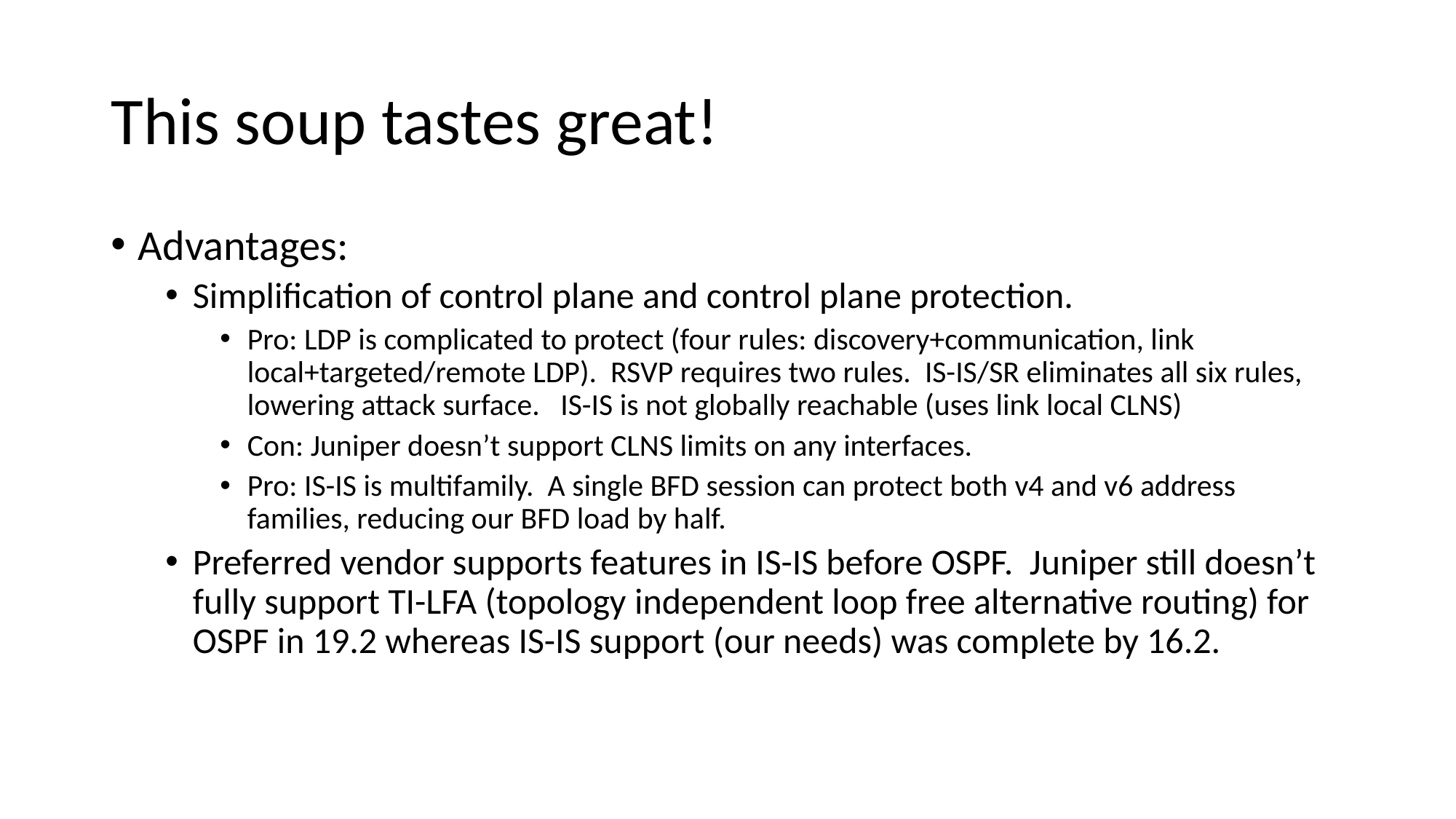

# This soup tastes great!
Advantages:
Simplification of control plane and control plane protection.
Pro: LDP is complicated to protect (four rules: discovery+communication, link local+targeted/remote LDP).  RSVP requires two rules.  IS-IS/SR eliminates all six rules, lowering attack surface.   IS-IS is not globally reachable (uses link local CLNS)
Con: Juniper doesn’t support CLNS limits on any interfaces.
Pro: IS-IS is multifamily.  A single BFD session can protect both v4 and v6 address families, reducing our BFD load by half.
Preferred vendor supports features in IS-IS before OSPF.  Juniper still doesn’t fully support TI-LFA (topology independent loop free alternative routing) for OSPF in 19.2 whereas IS-IS support (our needs) was complete by 16.2.